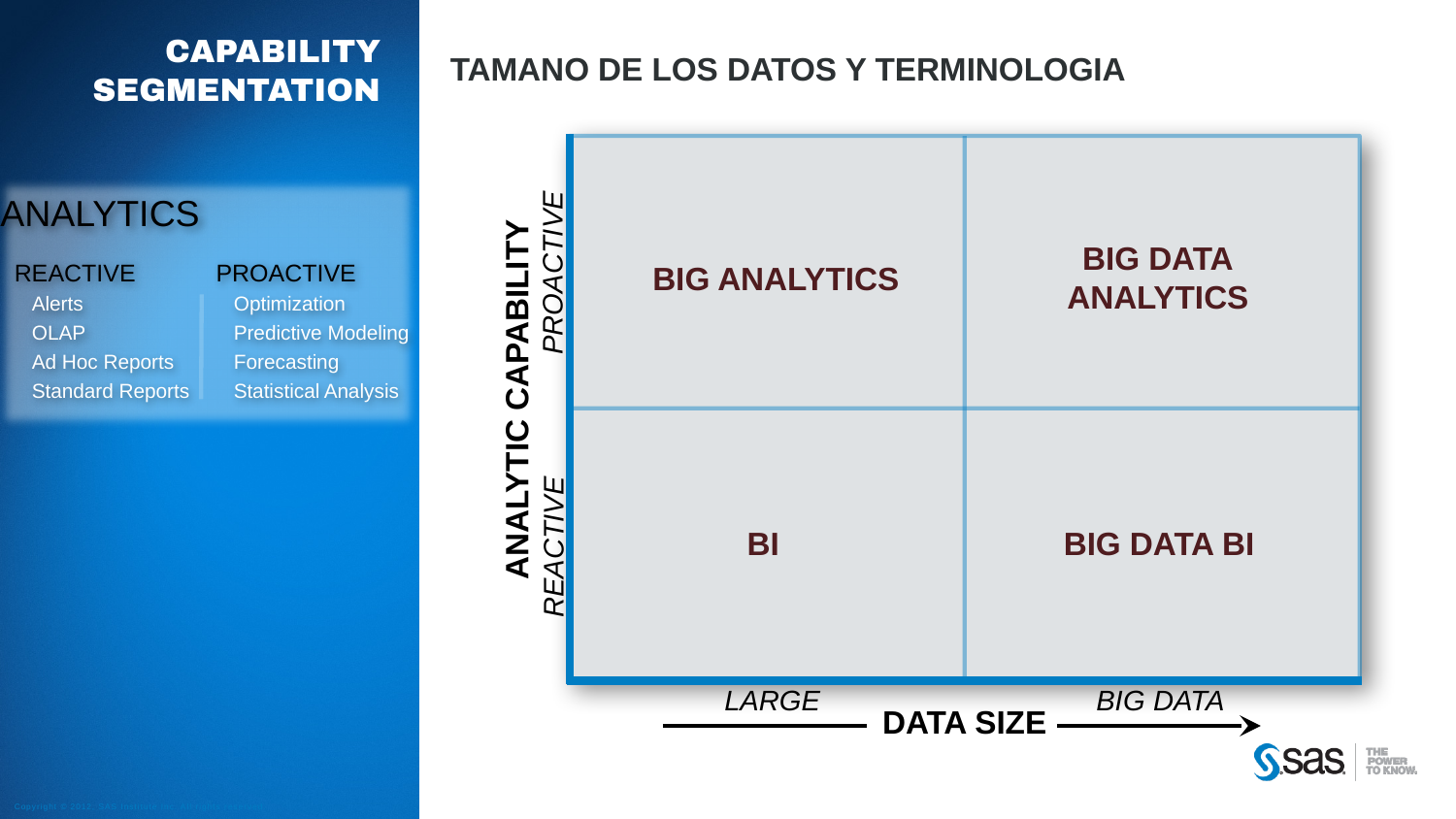

# Capability Segmentation
TamaNo de los datos y terminologia

Big Data
Analytics
Big Analytics
BI
Big DATA BI

Analytics
Reactive
Alerts
OLAP
Ad Hoc Reports
Standard Reports
Proactive
Optimization
Predictive Modeling
Forecasting
Statistical Analysis
proactive
analytic capability
reactive
large
big data
data size